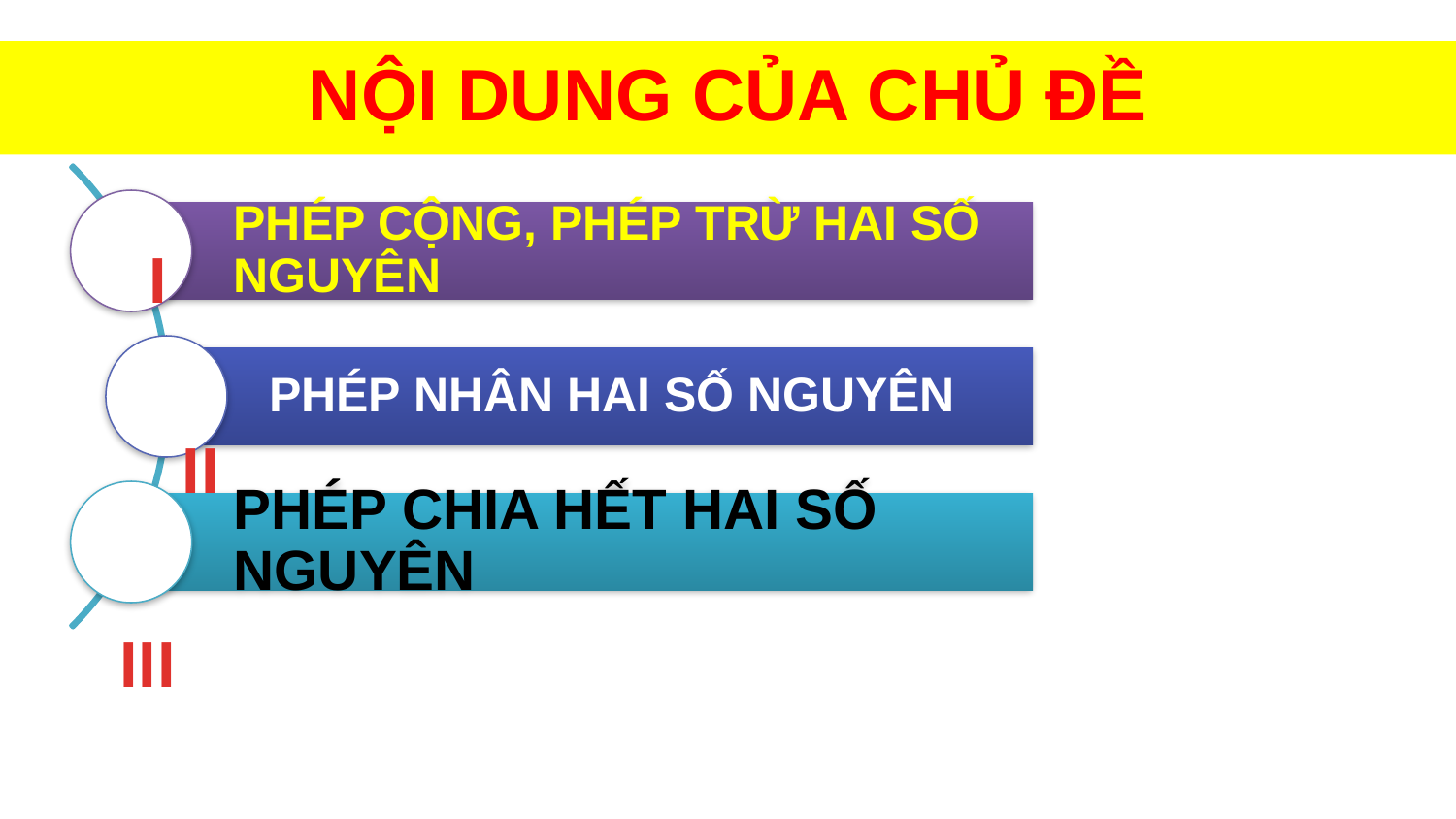

NỘI DUNG CỦA CHỦ ĐỀ
PHÉP CỘNG, PHÉP TRỪ HAI SỐ NGUYÊN
PHÉP NHÂN HAI SỐ NGUYÊN
PHÉP CHIA HẾT HAI SỐ NGUYÊN
I
II
III